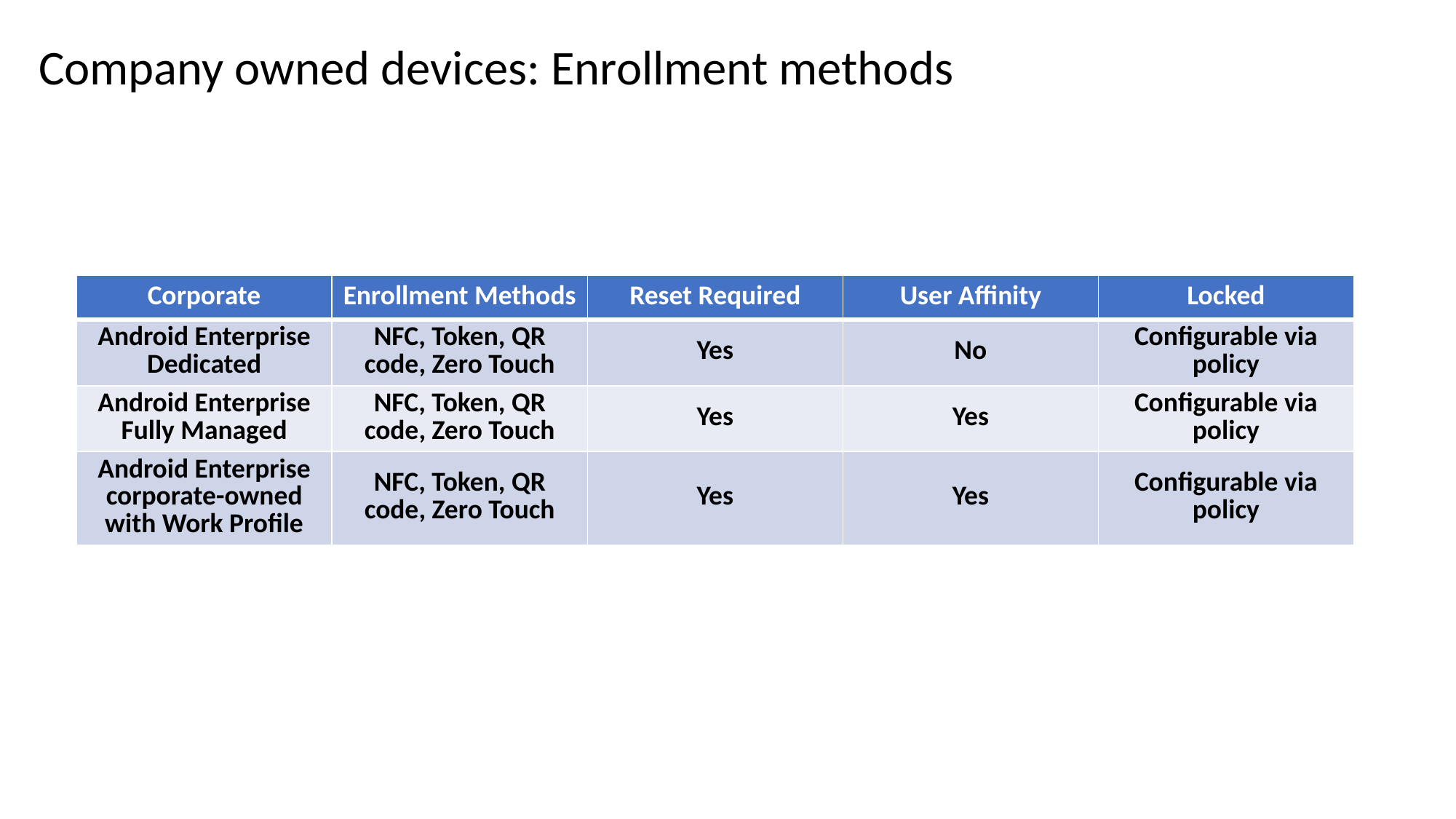

Company owned devices: Enrollment methods
| Corporate | Enrollment Methods | Reset Required | User Affinity | Locked |
| --- | --- | --- | --- | --- |
| Android Enterprise Dedicated | NFC, Token, QR code, Zero Touch | Yes | No | Configurable via policy |
| Android Enterprise Fully Managed | NFC, Token, QR code, Zero Touch | Yes | Yes | Configurable via policy |
| Android Enterprise corporate-owned with Work Profile | NFC, Token, QR code, Zero Touch | Yes | Yes | Configurable via policy |